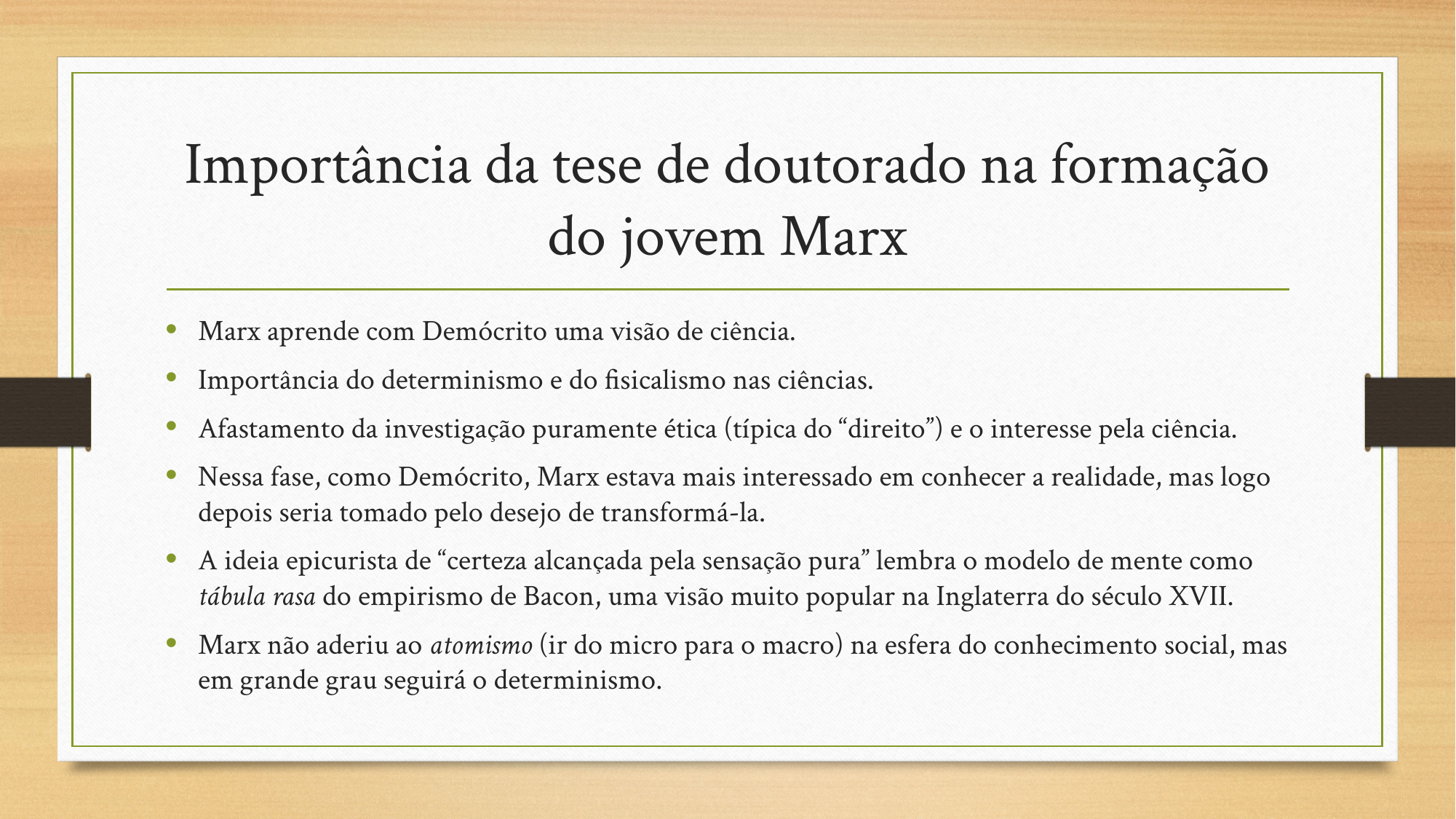

# Importância da tese de doutorado na formação do jovem Marx
Marx aprende com Demócrito uma visão de ciência.
Importância do determinismo e do fisicalismo nas ciências.
Afastamento da investigação puramente ética (típica do “direito”) e o interesse pela ciência.
Nessa fase, como Demócrito, Marx estava mais interessado em conhecer a realidade, mas logo depois seria tomado pelo desejo de transformá-la.
A ideia epicurista de “certeza alcançada pela sensação pura” lembra o modelo de mente como tábula rasa do empirismo de Bacon, uma visão muito popular na Inglaterra do século XVII.
Marx não aderiu ao atomismo (ir do micro para o macro) na esfera do conhecimento social, mas em grande grau seguirá o determinismo.